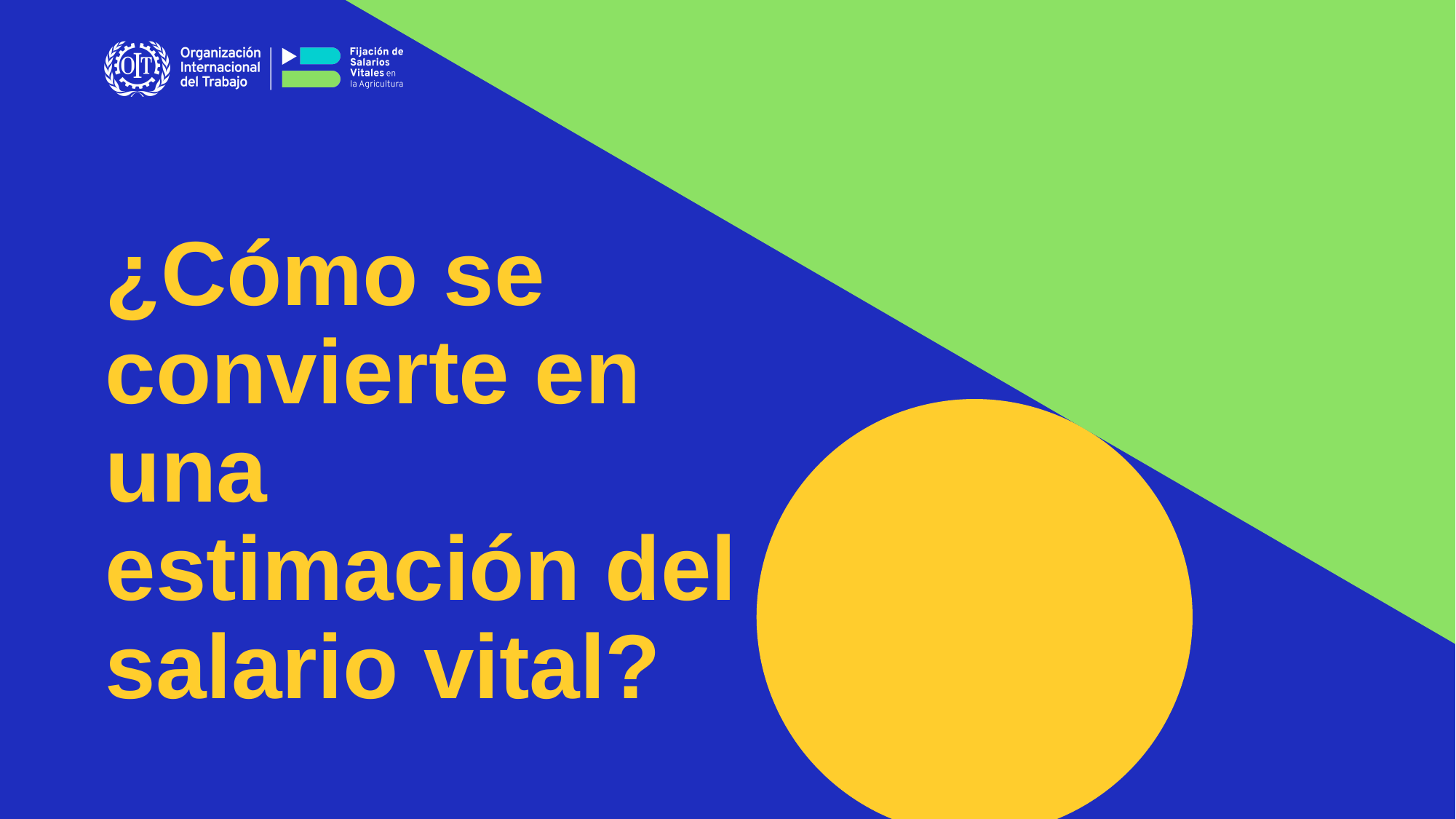

# ¿Cómo se convierte en una estimación del salario vital?